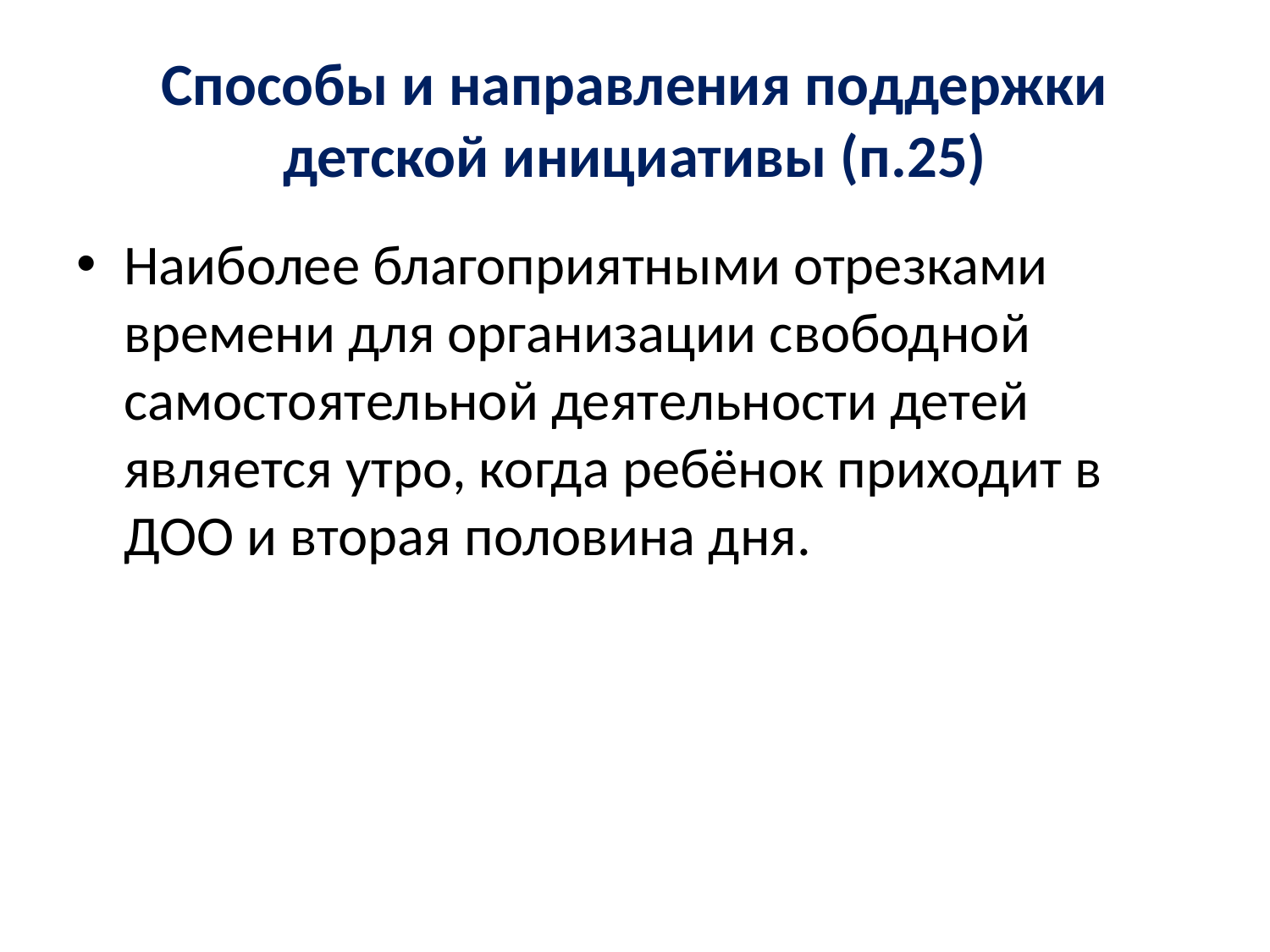

# Способы и направления поддержки детской инициативы (п.25)
Наиболее благоприятными отрезками времени для организации свободной самостоятельной деятельности детей является утро, когда ребёнок приходит в ДОО и вторая половина дня.